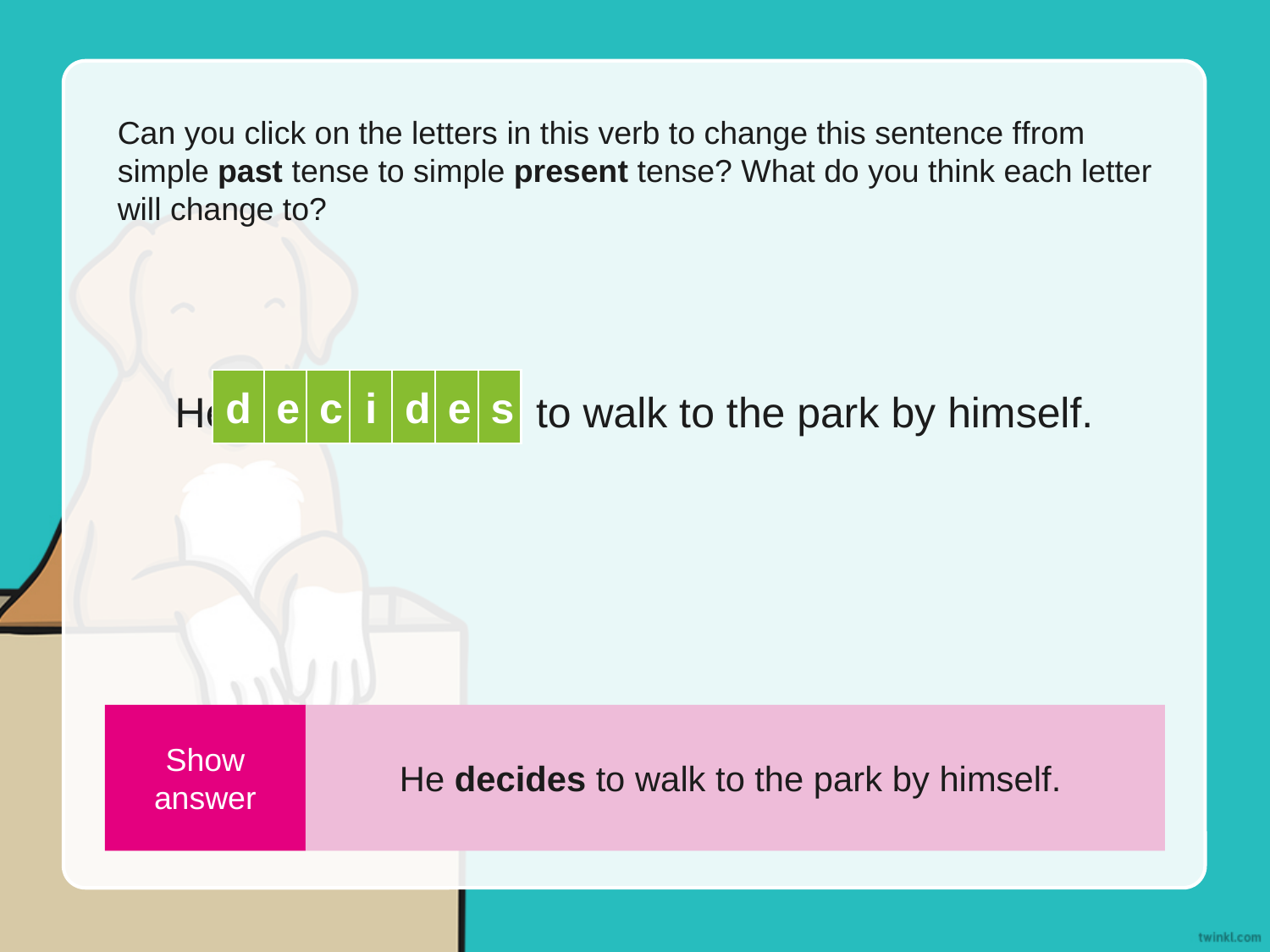

Can you click on the letters in this verb to change this sentence ffrom simple past tense to simple present tense? What do you think each letter will change to?
d
d
e
e
c
c
i
i
d
d
e
e
d
s
He                          to walk to the park by himself.
Show answer
He decides to walk to the park by himself.